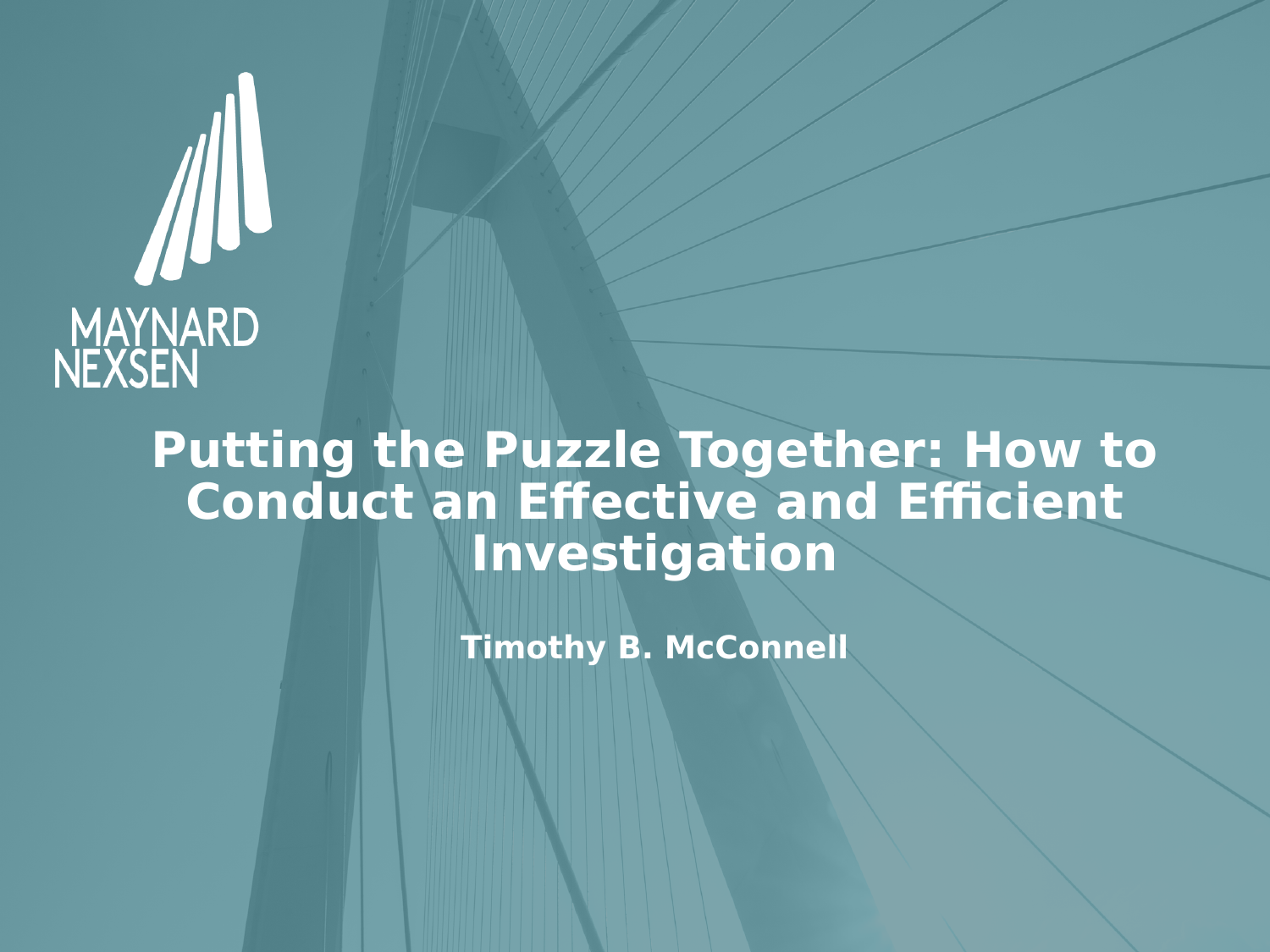

# Putting the Puzzle Together: How to Conduct an Effective and Efficient Investigation Timothy B. McConnell